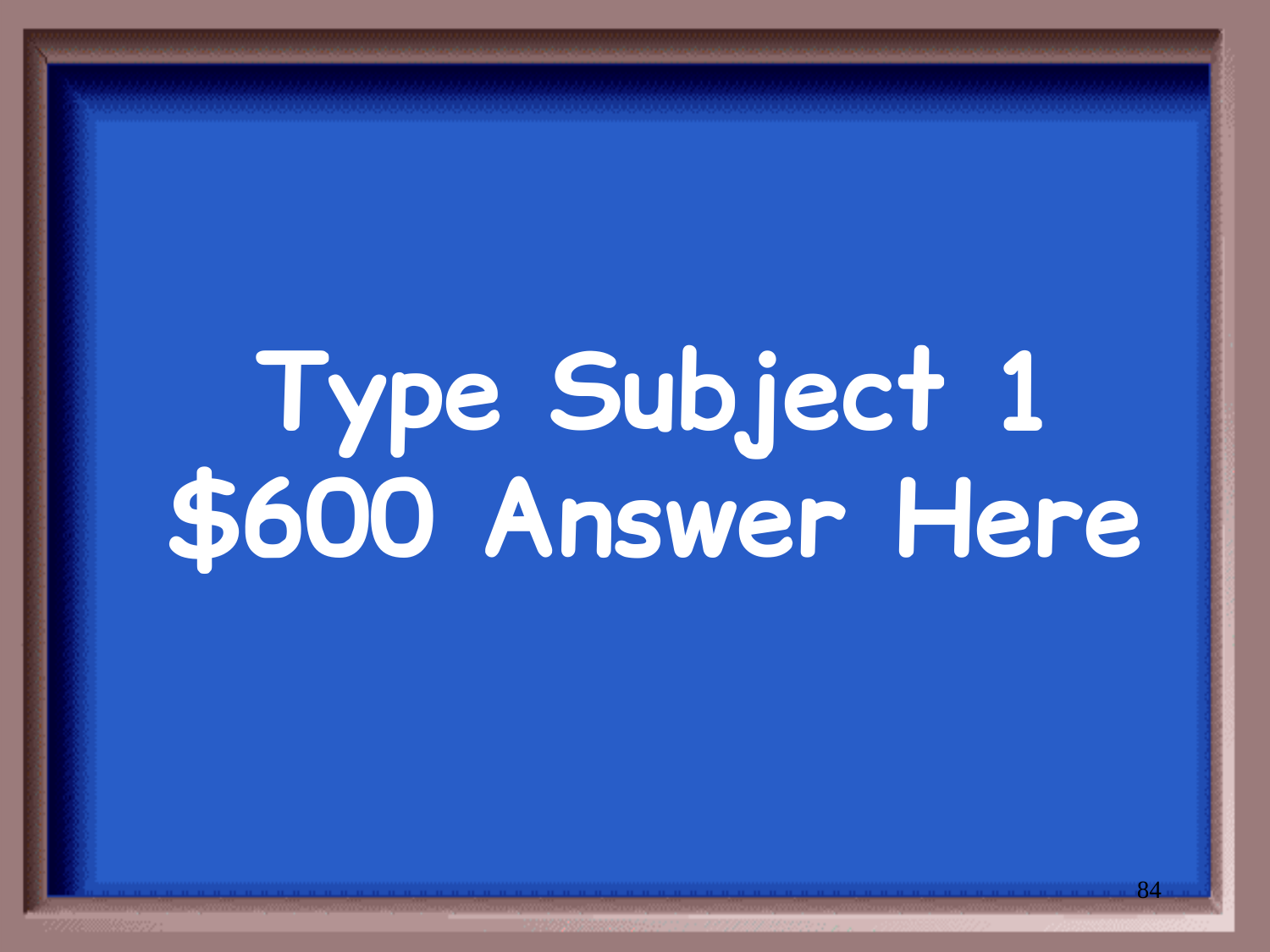

# Type Subject 1 $600 Answer Here
84